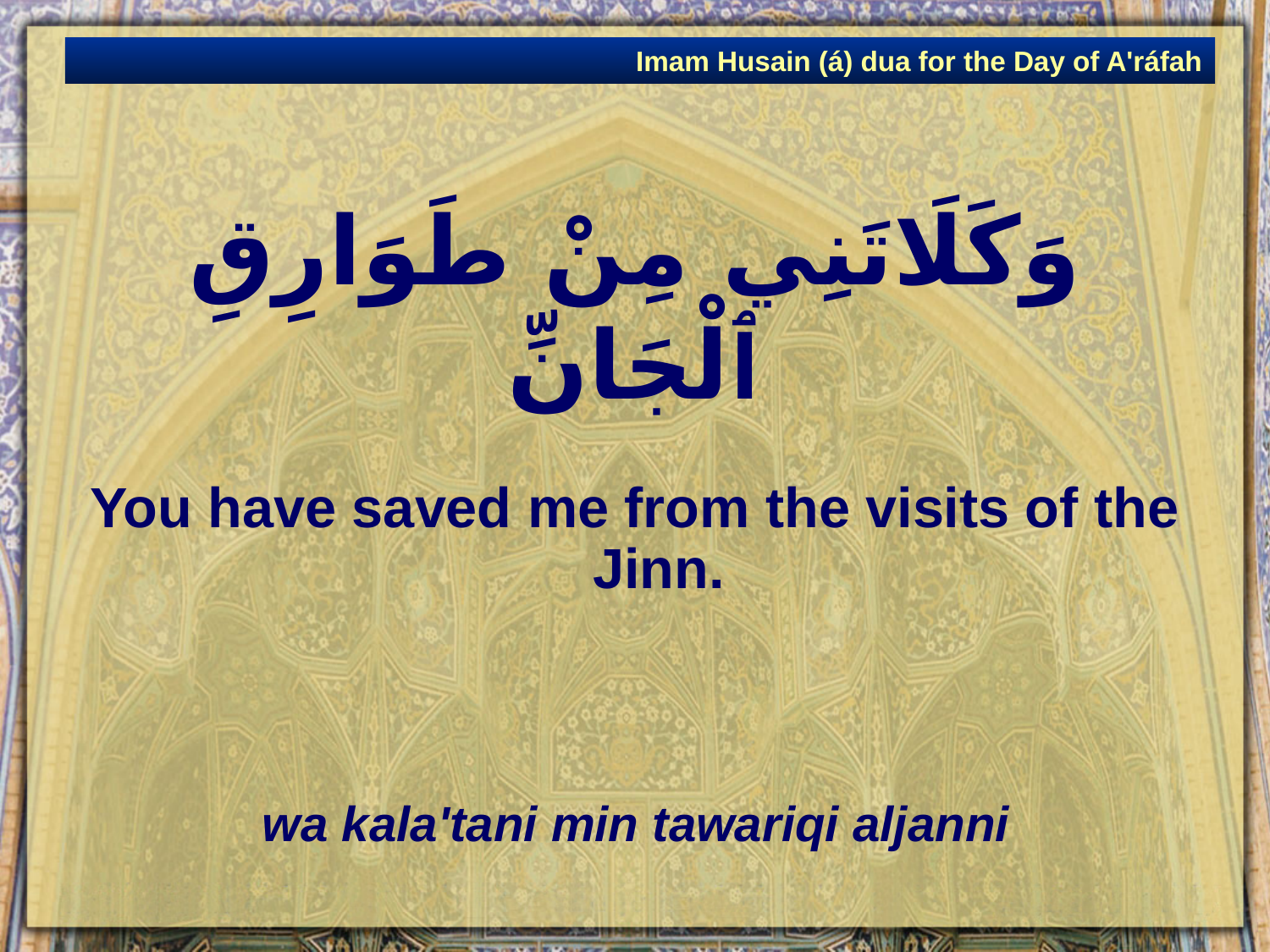

Imam Husain (á) dua for the Day of A'ráfah
# وَكَلَاتَنِي مِنْ طَوَارِقِ ٱلْجَانِّ
You have saved me from the visits of the Jinn.
wa kala'tani min tawariqi aljanni